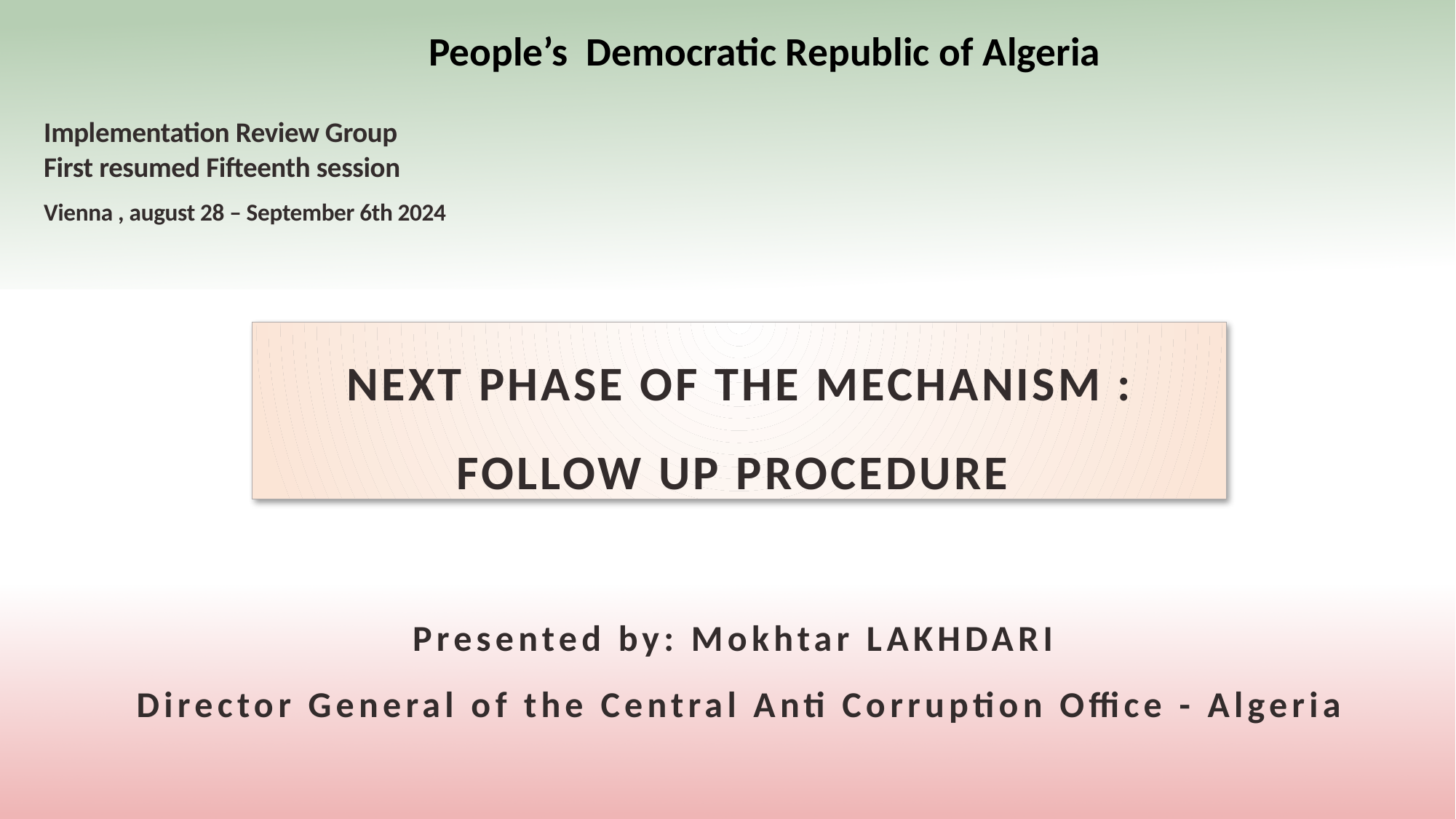

# People’s  Democratic Republic of Algeria
Implementation Review Group
First resumed Fifteenth session
Vienna , august 28 – September 6th 2024
NEXT PHASE OF THE MECHANISM :
FOLLOW UP PROCEDURE
Presented by: Mokhtar LAKHDARI
Director General of the Central Anti Corruption Office - Algeria